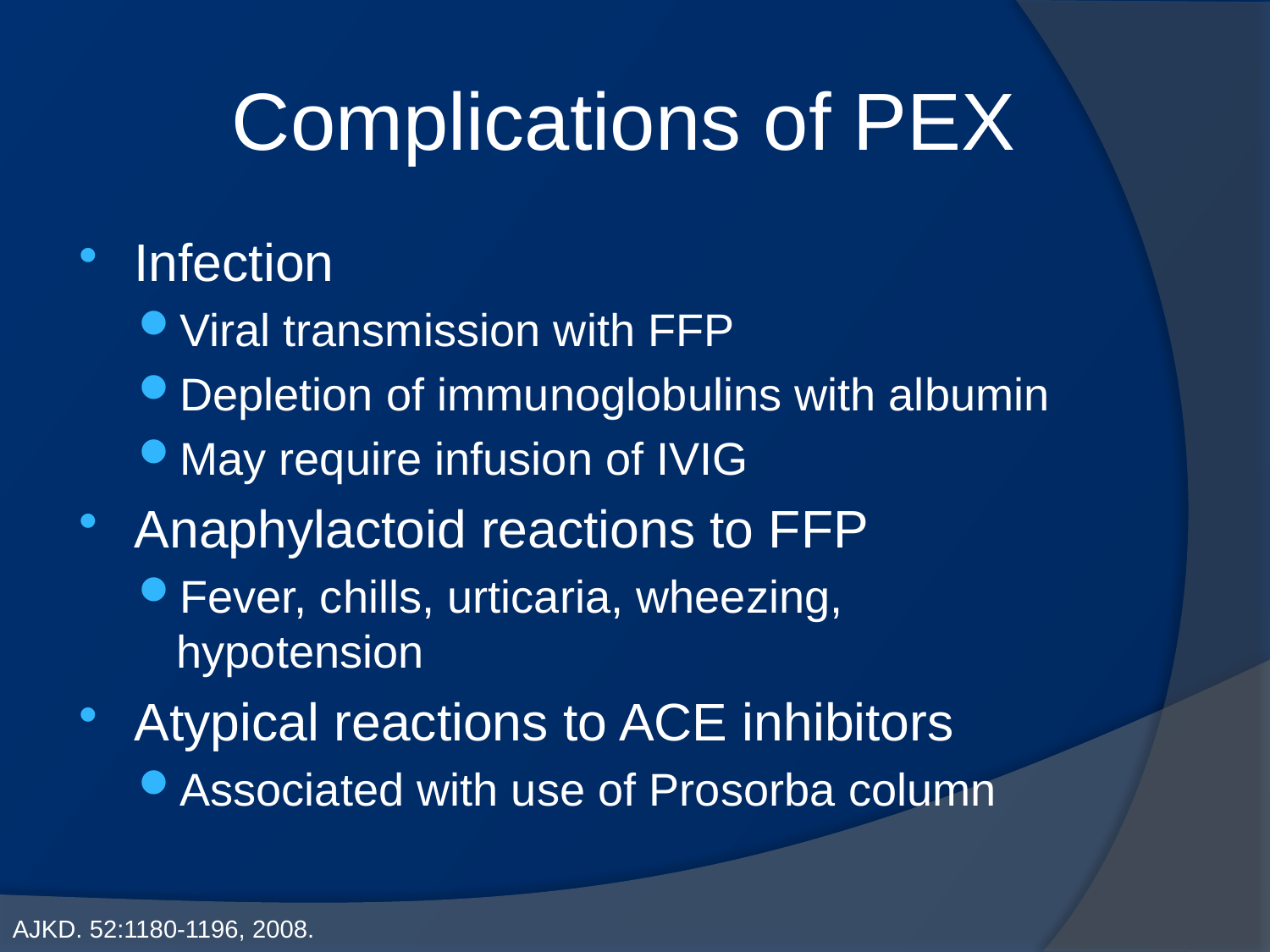

# Complications of PEX
Infection
Viral transmission with FFP
Depletion of immunoglobulins with albumin
May require infusion of IVIG
Anaphylactoid reactions to FFP
Fever, chills, urticaria, wheezing, hypotension
Atypical reactions to ACE inhibitors
Associated with use of Prosorba column
AJKD. 52:1180-1196, 2008.